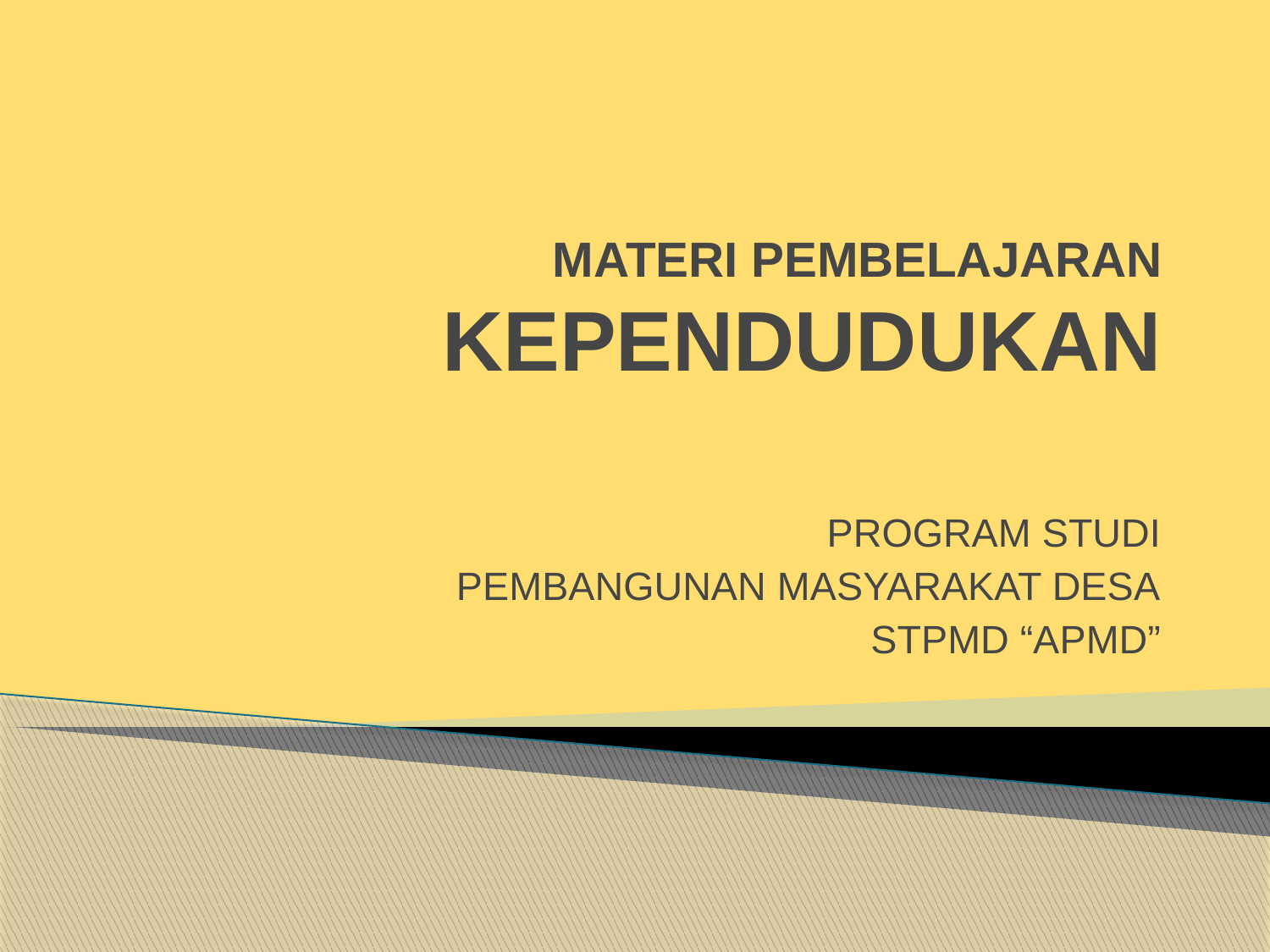

# MATERI PEMBELAJARAN KEPENDUDUKAN
PROGRAM STUDI
PEMBANGUNAN MASYARAKAT DESA
STPMD “APMD”